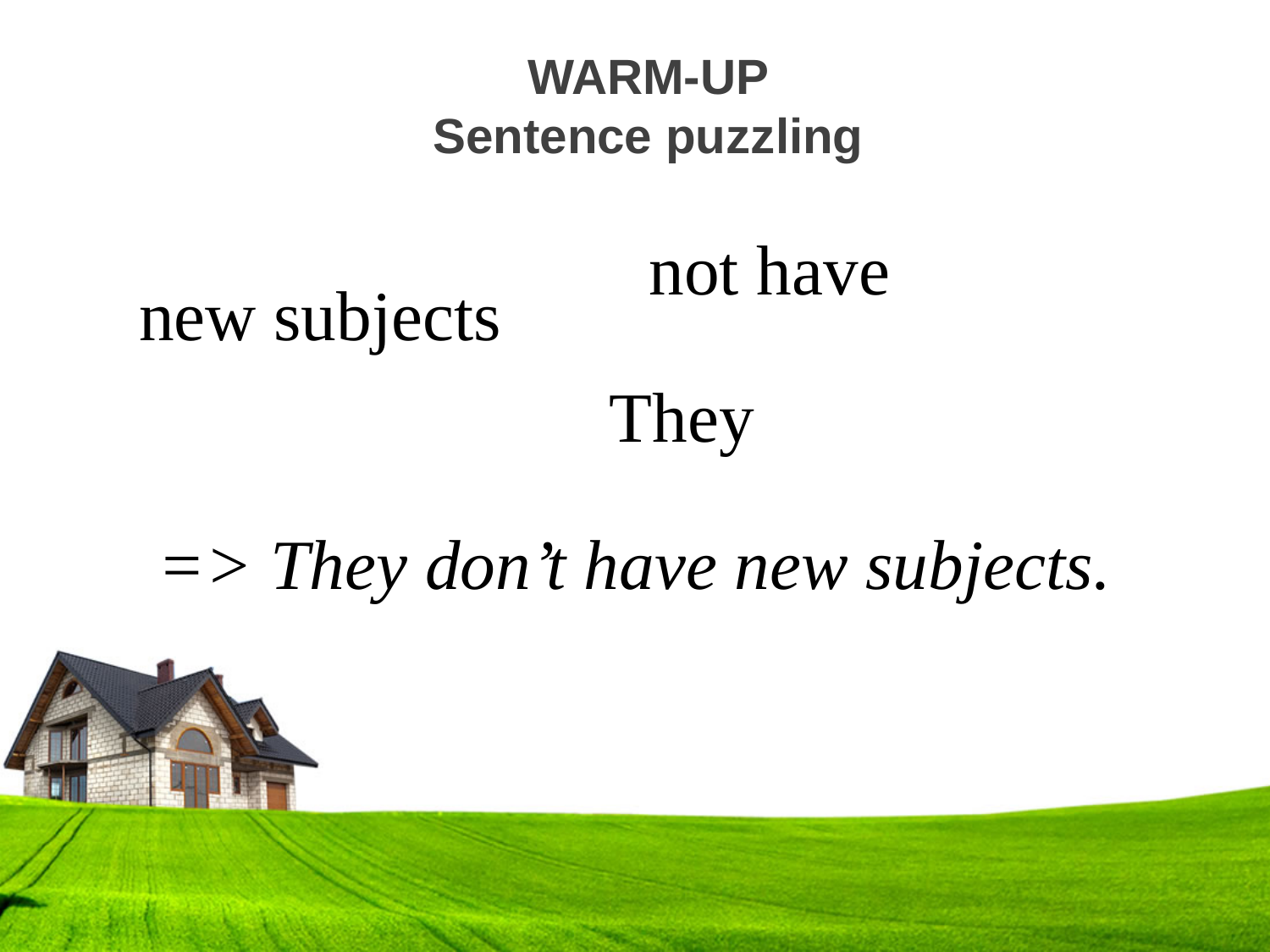

WARM-UP
Sentence puzzling
not have
new subjects
They
=> They don’t have new subjects.